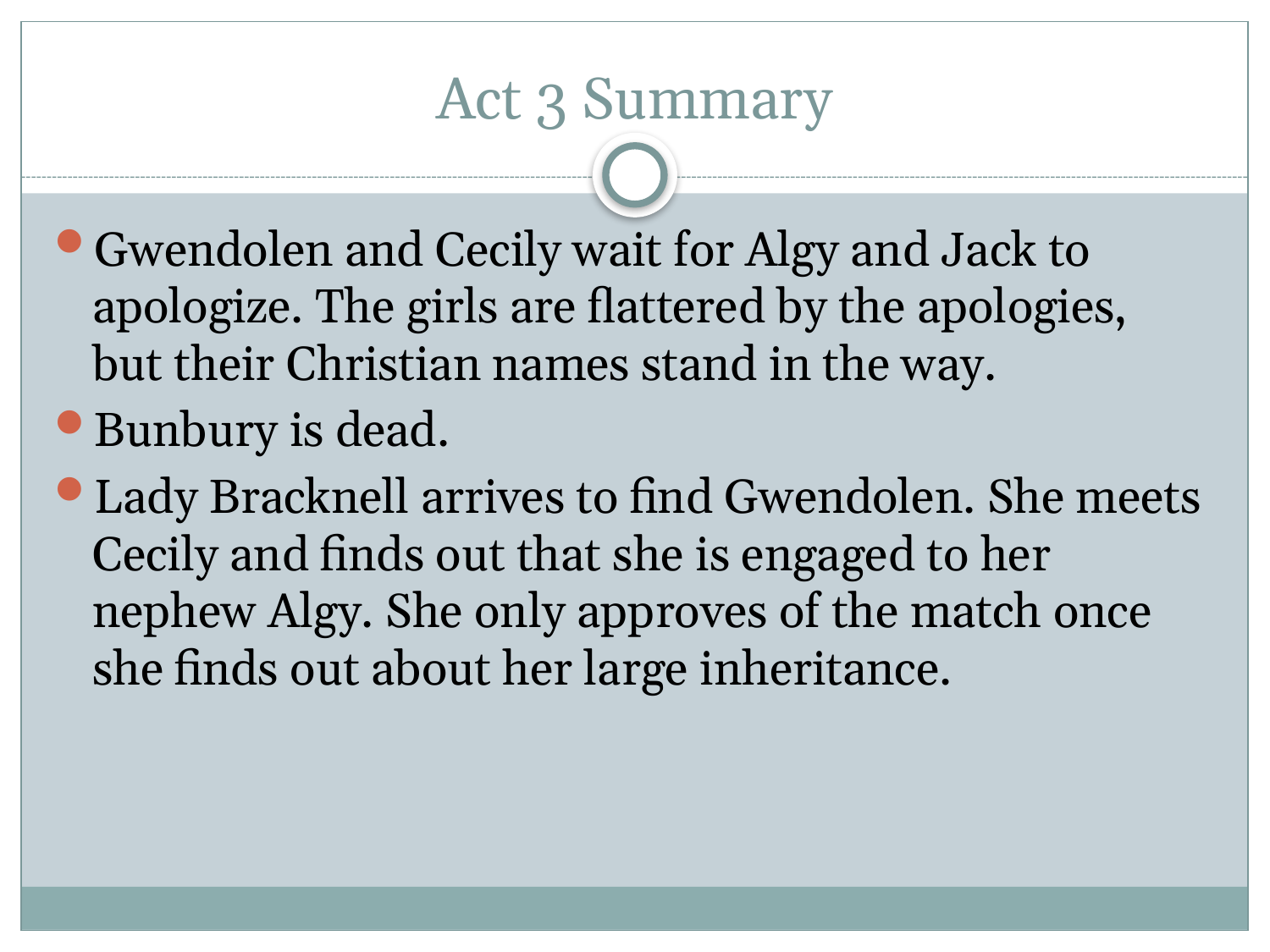

# Act 3 Summary
Gwendolen and Cecily wait for Algy and Jack to apologize. The girls are flattered by the apologies, but their Christian names stand in the way.
Bunbury is dead.
Lady Bracknell arrives to find Gwendolen. She meets Cecily and finds out that she is engaged to her nephew Algy. She only approves of the match once she finds out about her large inheritance.